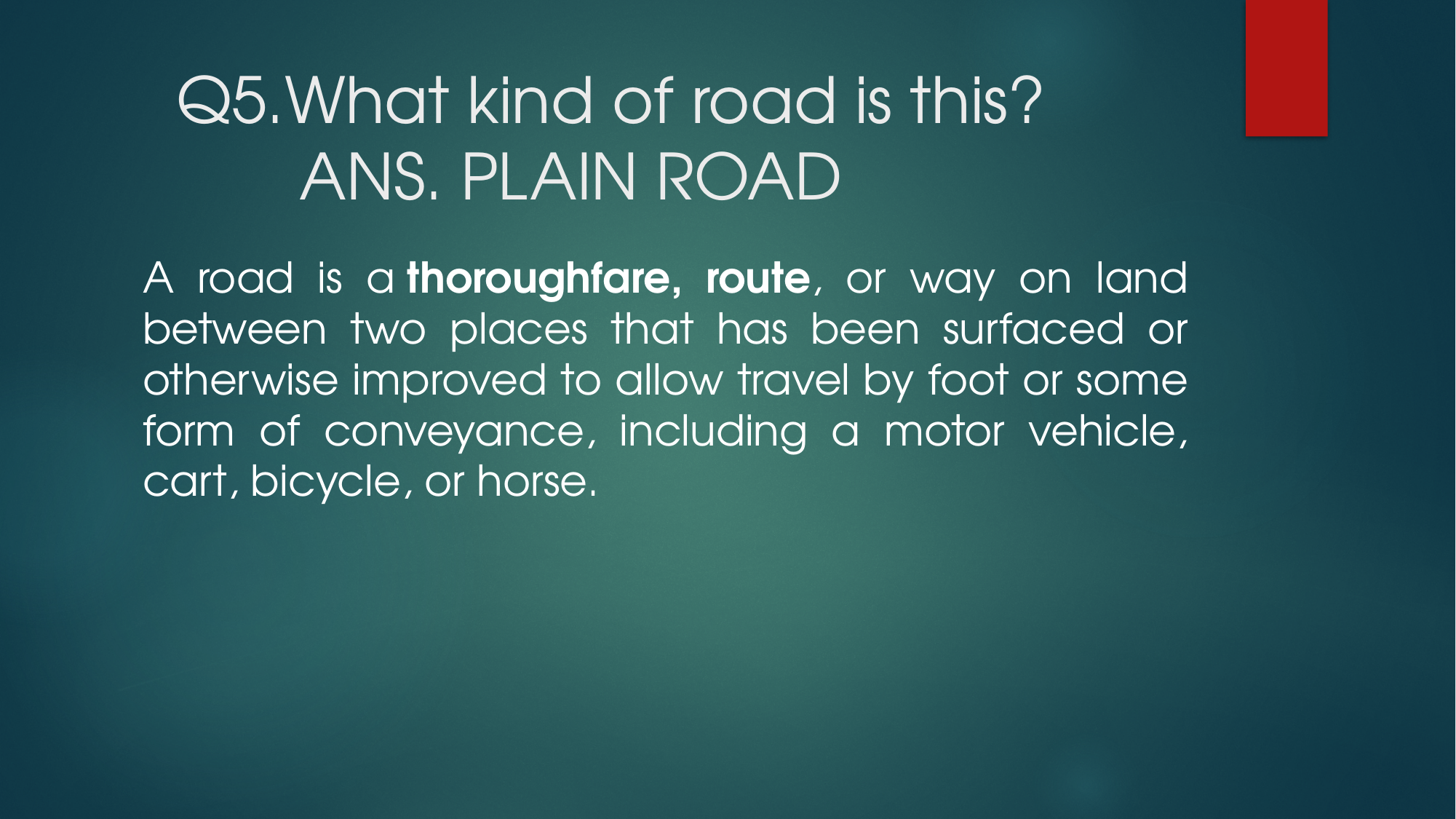

# Q5.What kind of road is this? ANS. PLAIN ROAD
A road is a thoroughfare, route, or way on land between two places that has been surfaced or otherwise improved to allow travel by foot or some form of conveyance, including a motor vehicle, cart, bicycle, or horse.